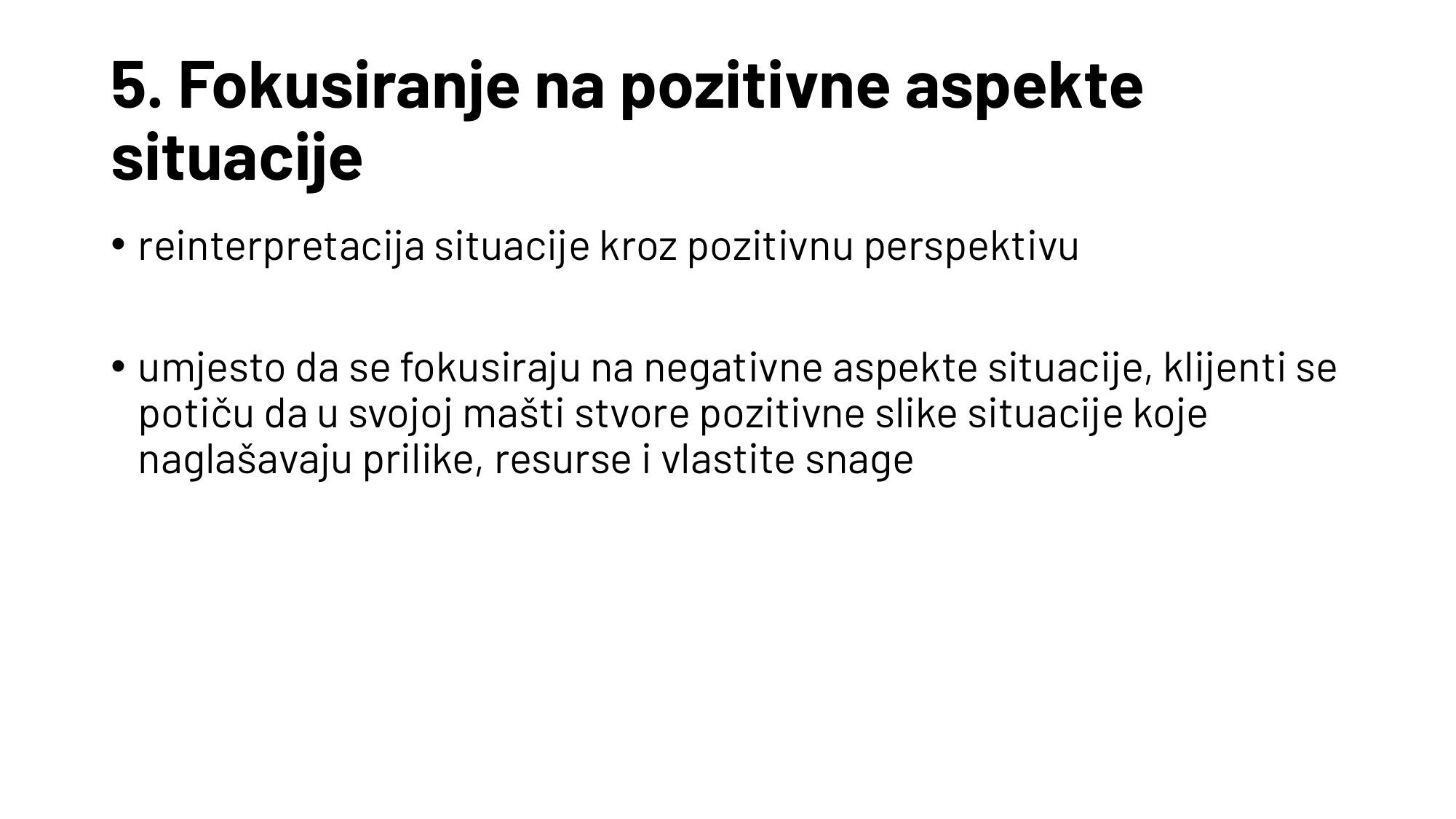

# 5. Fokusiranje na pozitivne aspekte situacije
reinterpretacija situacije kroz pozitivnu perspektivu

umjesto da se fokusiraju na negativne aspekte situacije, klijenti se potiču da u svojoj mašti stvore pozitivne slike situacije koje naglašavaju prilike, resurse i vlastite snage